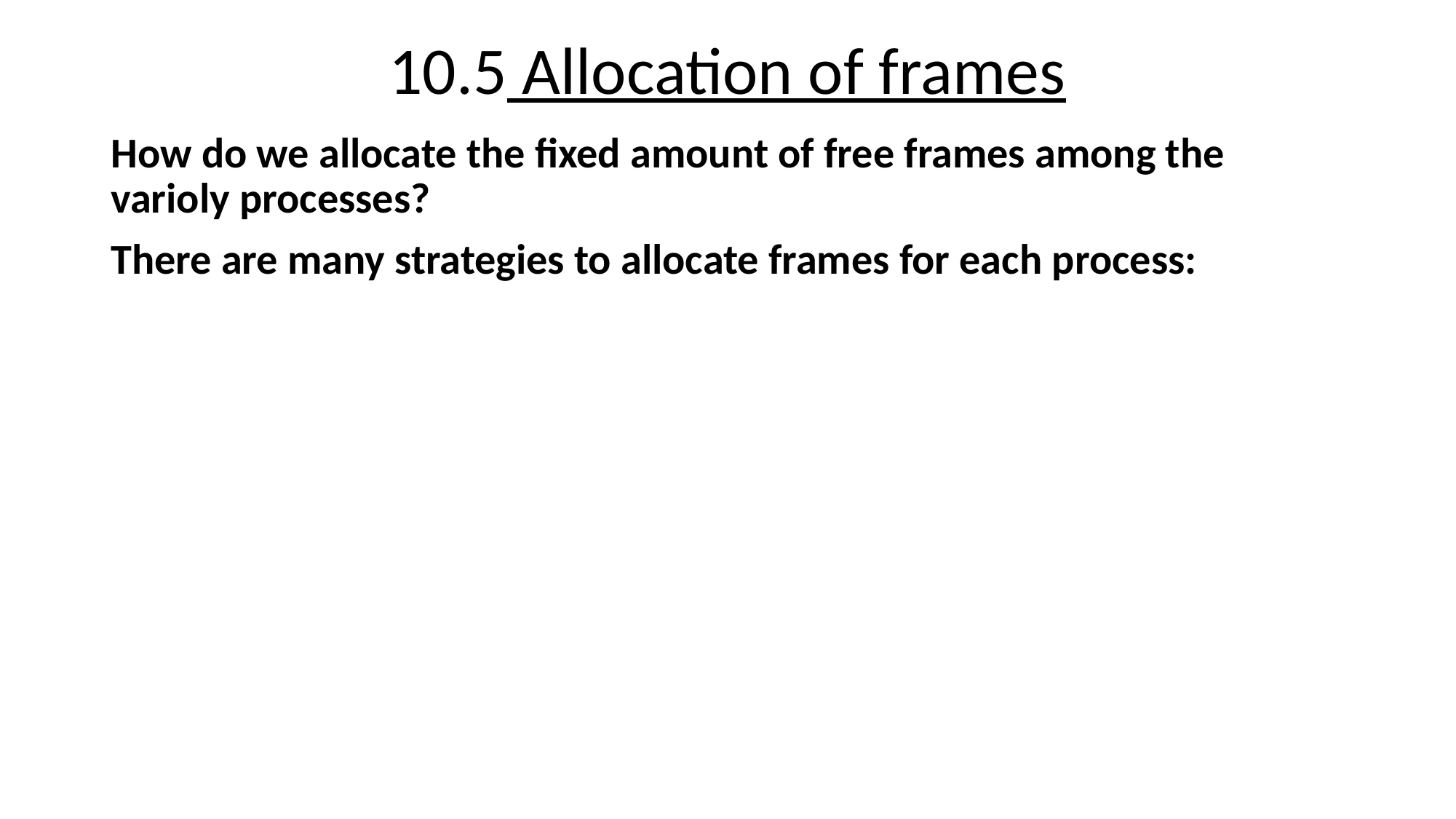

# 10.5 Allocation of frames

How do we allocate the fixed amount of free frames among the varioly processes?
There are many strategies to allocate frames for each process: